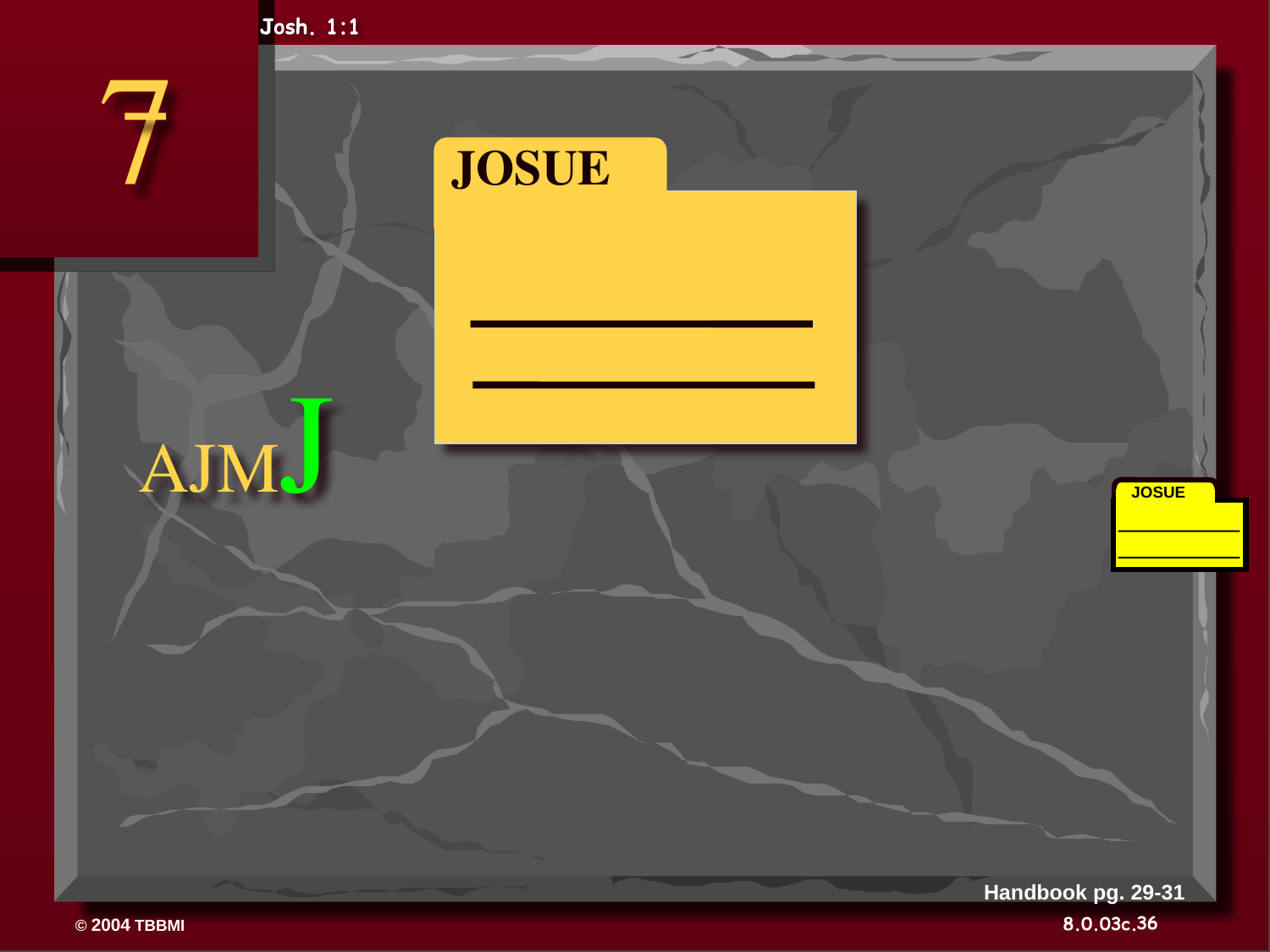

Josh. 1:1

7

   JOSUE

AJMJ

JOSUE

Handbook pg. 29-31
36